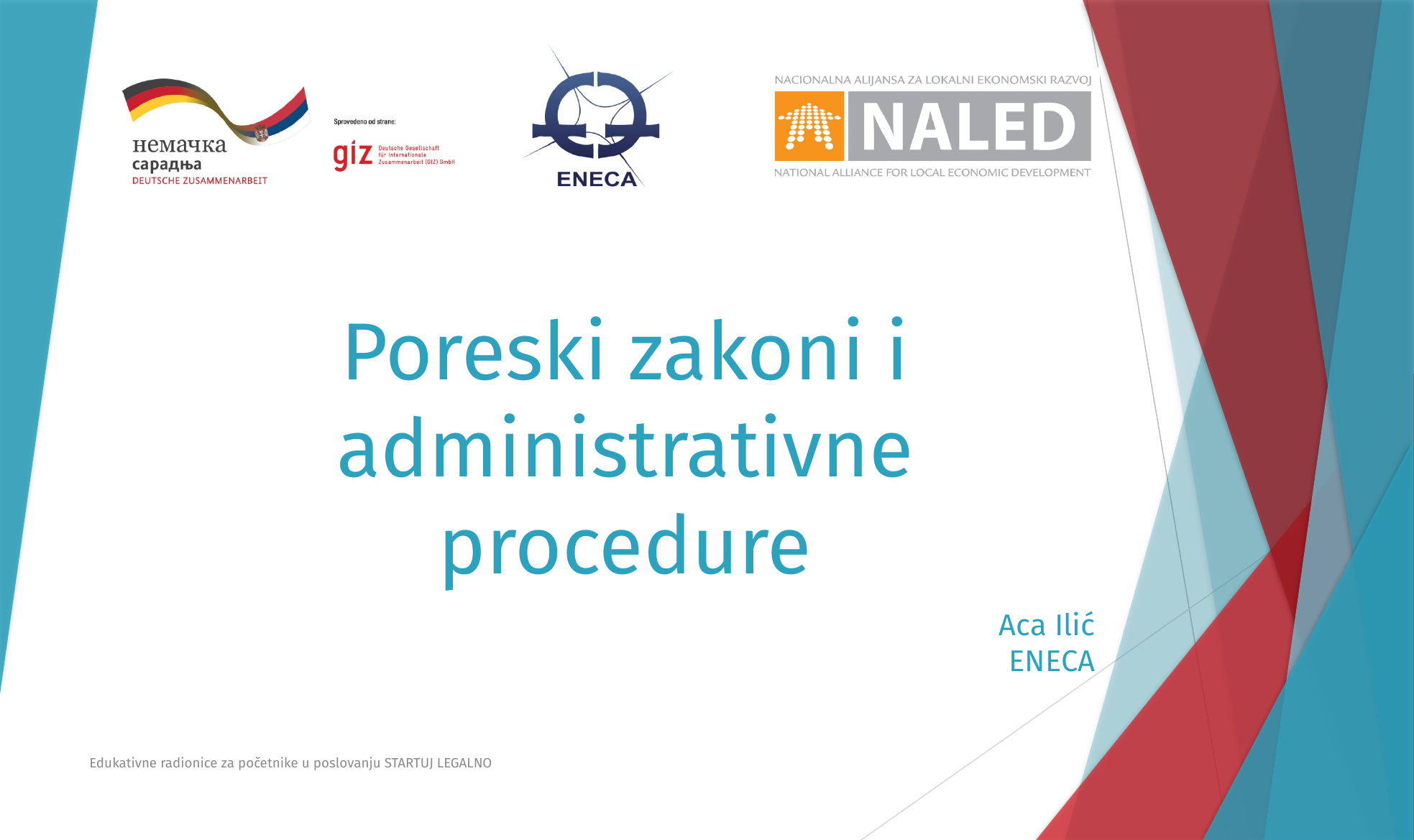

# Poreski zakoni i administrativne procedure
Aca Ilić
ENECA
Edukativne radionice za početnike u poslovanju STARTUJ LEGALNO